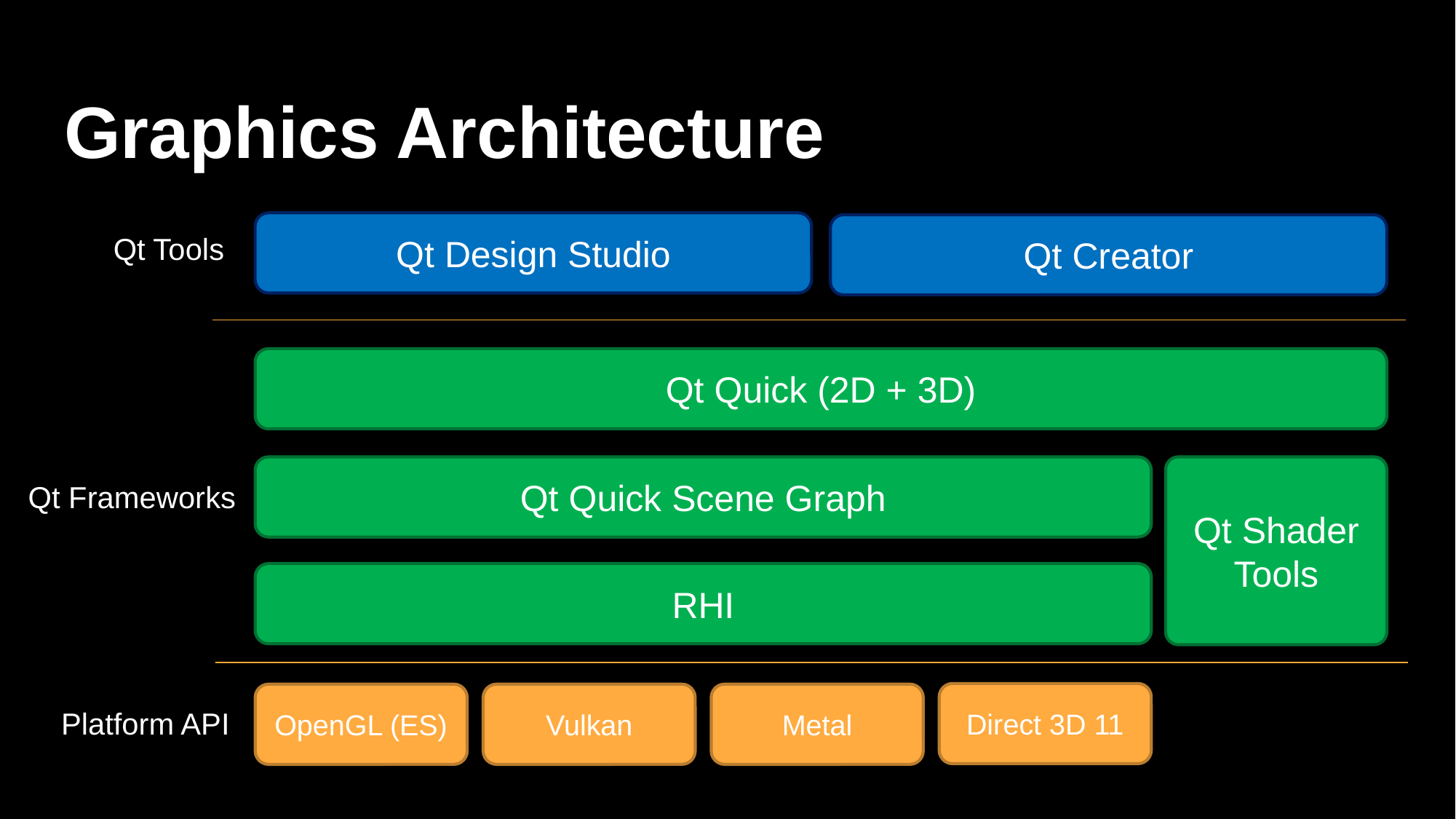

# Graphics Architecture
Qt Design Studio
Qt Creator
Qt Tools
Qt Quick (2D + 3D)
Qt Quick Scene Graph
Qt Shader Tools
Qt Frameworks
RHI
Direct 3D 11
OpenGL (ES)
Vulkan
Metal
Platform API